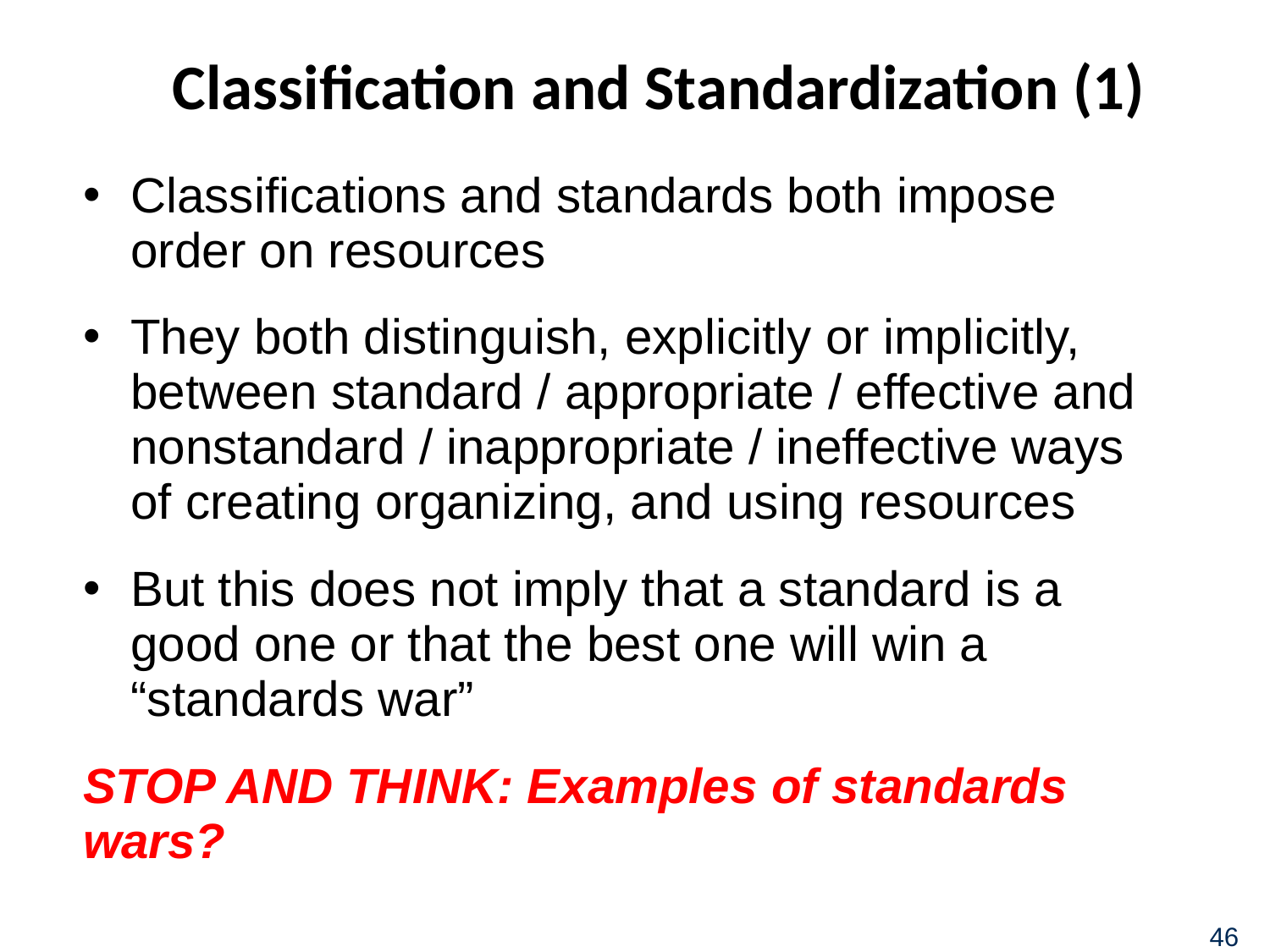

# Classification and Standardization (1)
Classifications and standards both impose order on resources
They both distinguish, explicitly or implicitly, between standard / appropriate / effective and nonstandard / inappropriate / ineffective ways of creating organizing, and using resources
But this does not imply that a standard is a good one or that the best one will win a “standards war”
STOP AND THINK: Examples of standards wars?

46